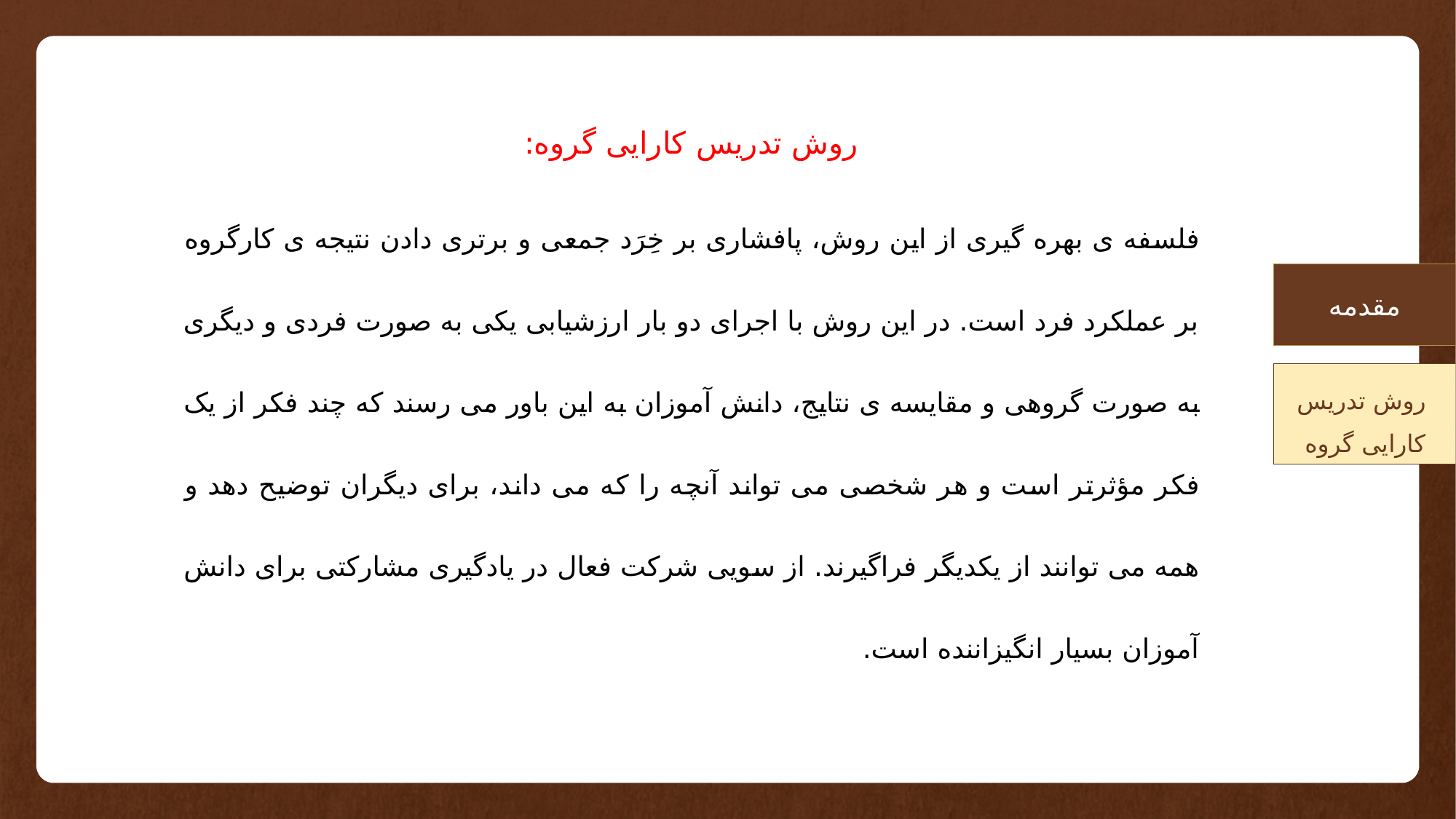

روش تدریس کارایی گروه:
فلسفه ی بهره گیری از این روش، پافشاری بر خِرَد جمعی و برتری دادن نتیجه ی کارگروه بر عملکرد فرد است. در این روش با اجرای دو بار ارزشیابی یکی به صورت فردی و دیگری به صورت گروهی و مقایسه ی نتایج، دانش آموزان به این باور می رسند که چند فکر از یک فکر مؤثرتر است و هر شخصی می تواند آنچه را که می داند، برای دیگران توضیح دهد و همه می توانند از یکدیگر فراگیرند. از سویی شرکت فعال در یادگیری مشارکتی برای دانش آموزان بسیار انگیزاننده است.

مقدمه
روش تدریس
کارایی گروه